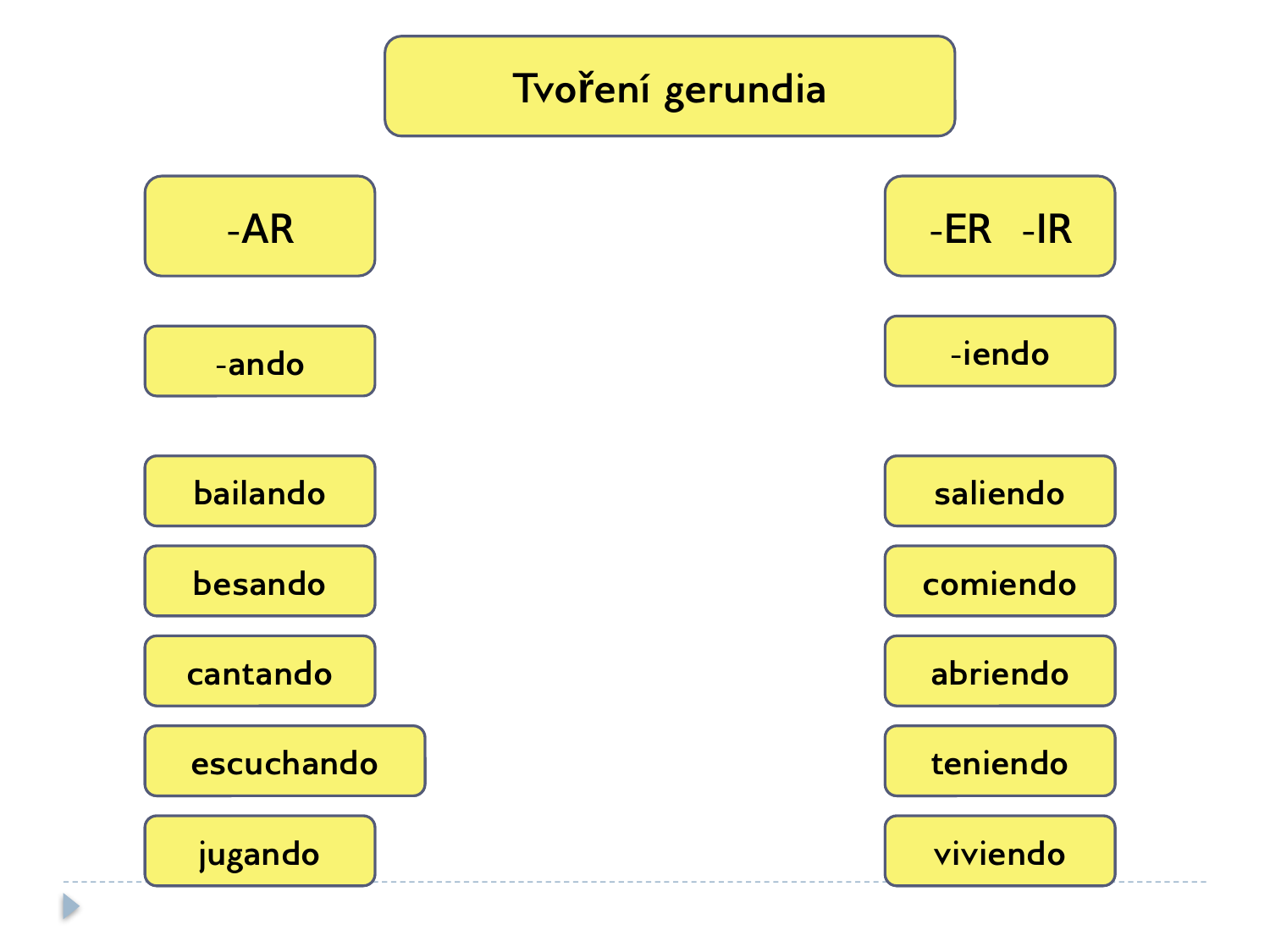

Tvoření gerundia
-AR
-ER  -IR
-iendo
-ando
BAILAR
bailando
SALIR
saliendo
BESAR
besando
COMER
comiendo
CANTAR
cantando
ABRIR
abriendo
ESCUCHAR
escuchando
TENER
teniendo
JUGAR
jugando
VIVIR
viviendo